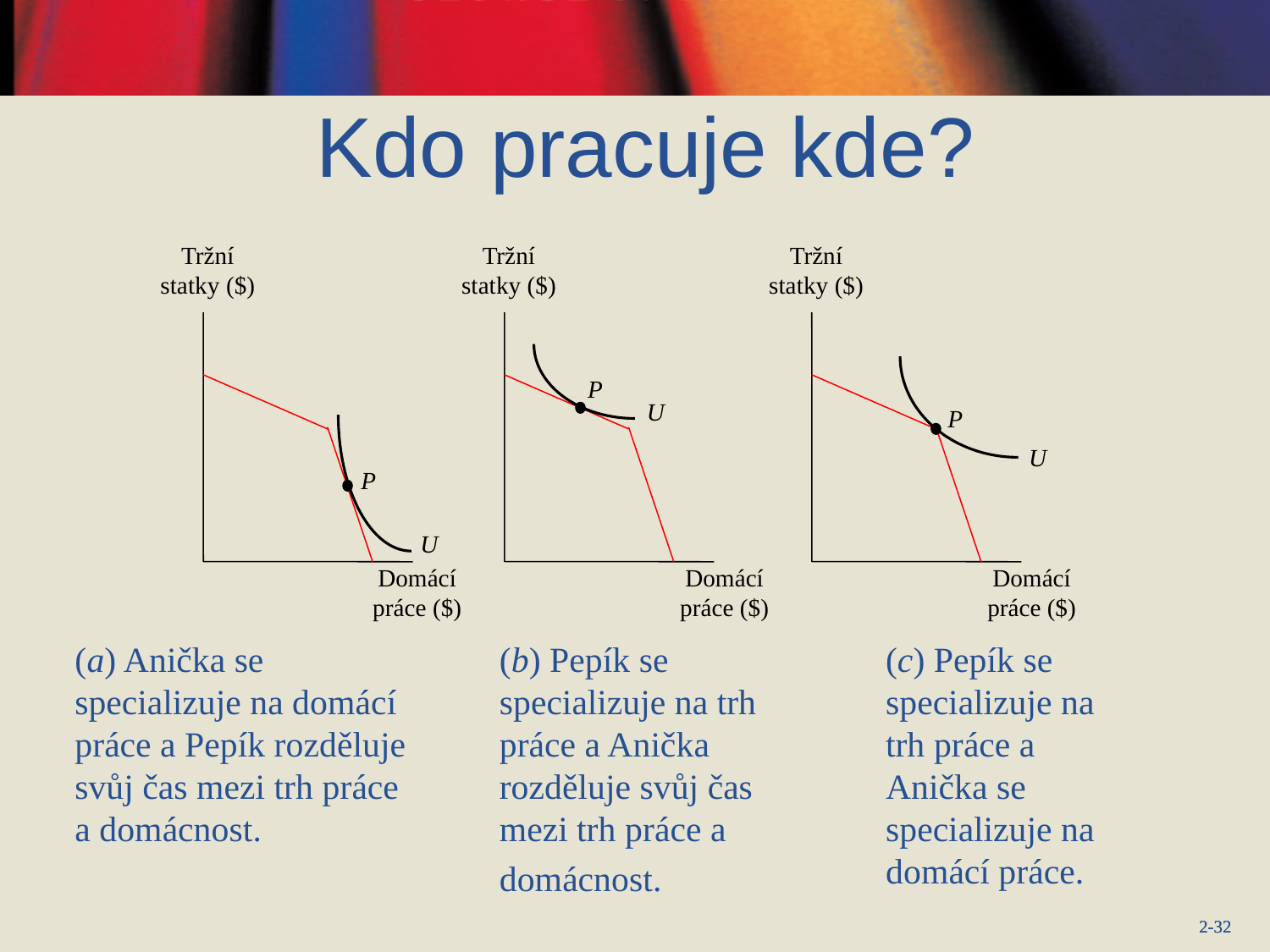

# Kdo pracuje kde?
Tržní statky ($)
Tržní statky ($)
Tržní statky ($)

P

U

P

U
P

U

Domácí práce ($)
Domácí práce ($)
Domácí práce ($)
(a) Anička se specializuje na domácí práce a Pepík rozděluje svůj čas mezi trh práce a domácnost.

(b) Pepík se specializuje na trh práce a Anička rozděluje svůj čas mezi trh práce a domácnost.
(c) Pepík se specializuje na trh práce a Anička se specializuje na domácí práce.